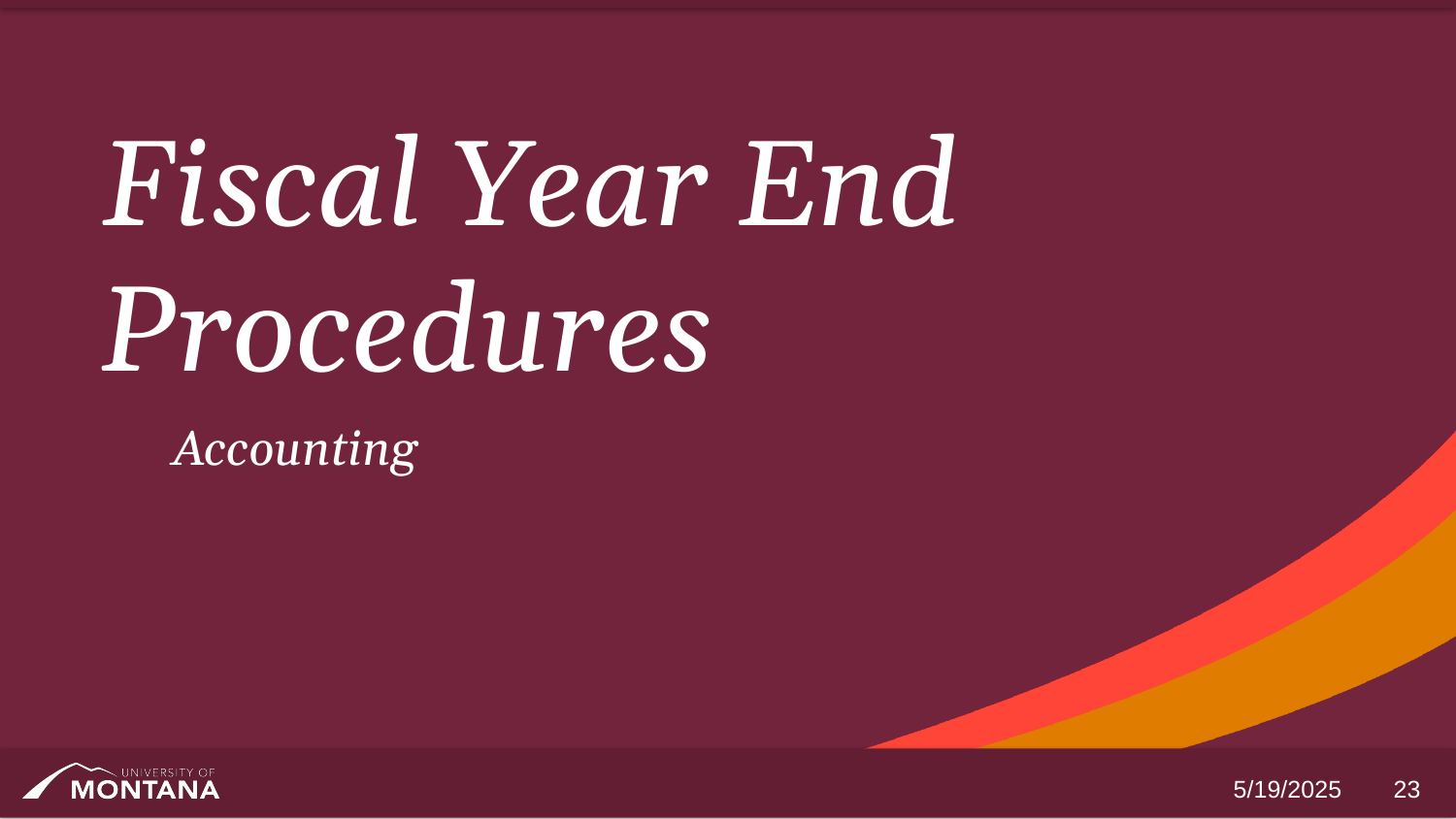

# Fiscal Year End Procedures
Accounting
23
5/19/2025